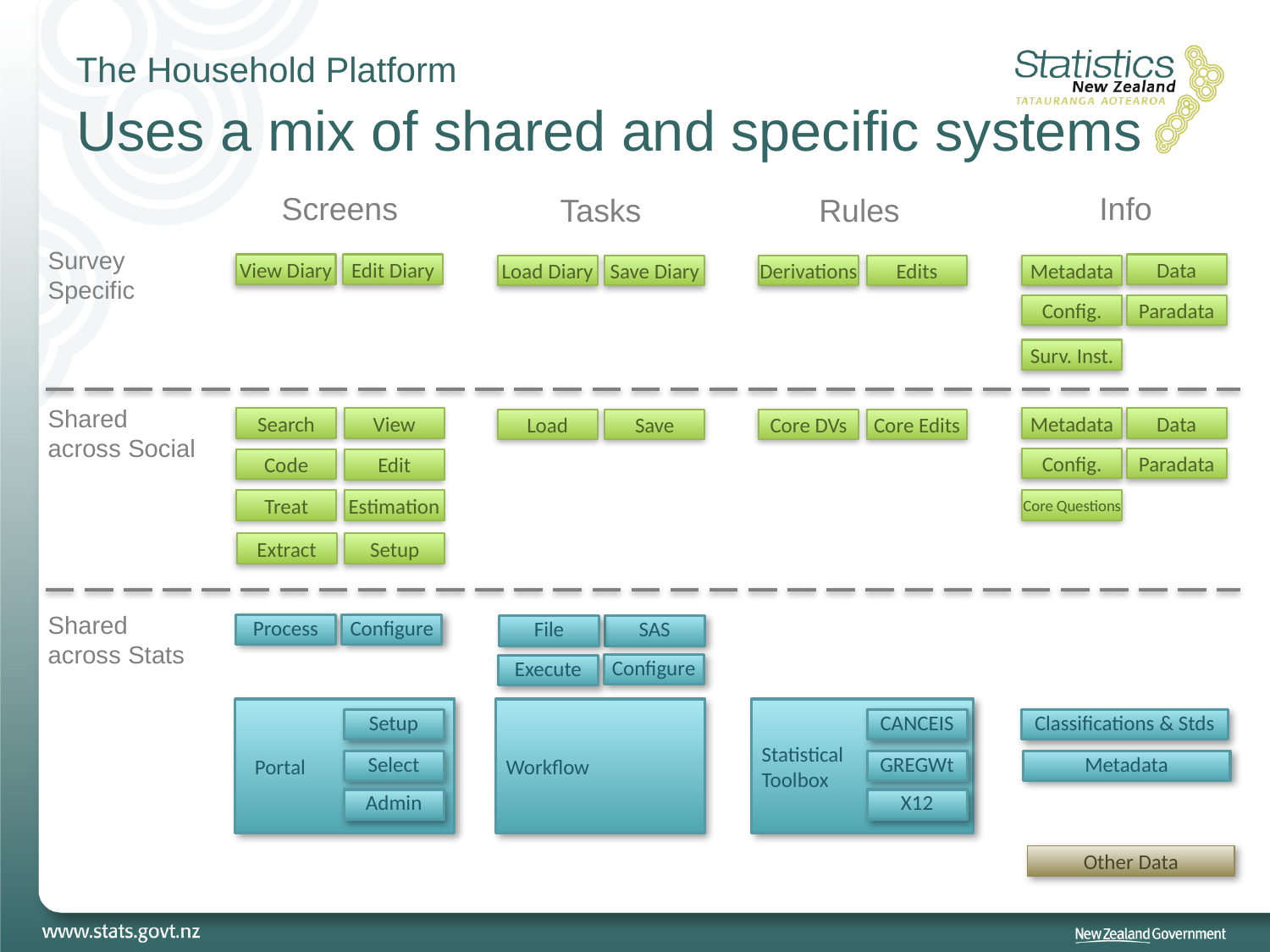

The Household Platform
# Uses a mix of shared and specific systems
Screens
Info
Tasks
Rules
Survey Specific
View Diary
Edit Diary
Data
Load Diary
Save Diary
Derivations
Edits
Metadata
Config.
Paradata
Surv. Inst.
Shared across Social
Search
View
Metadata
Data
Load
Save
Core DVs
Core Edits
Config.
Paradata
Code
Edit
Treat
Estimation
Core Questions
Extract
Setup
Shared across Stats
Process
Configure
File
SAS
Configure
Execute
  Portal
Workflow
Statistical
Toolbox
Setup
CANCEIS
Classifications & Stds
Select
GREGWt
Metadata
Admin
X12
Other Data